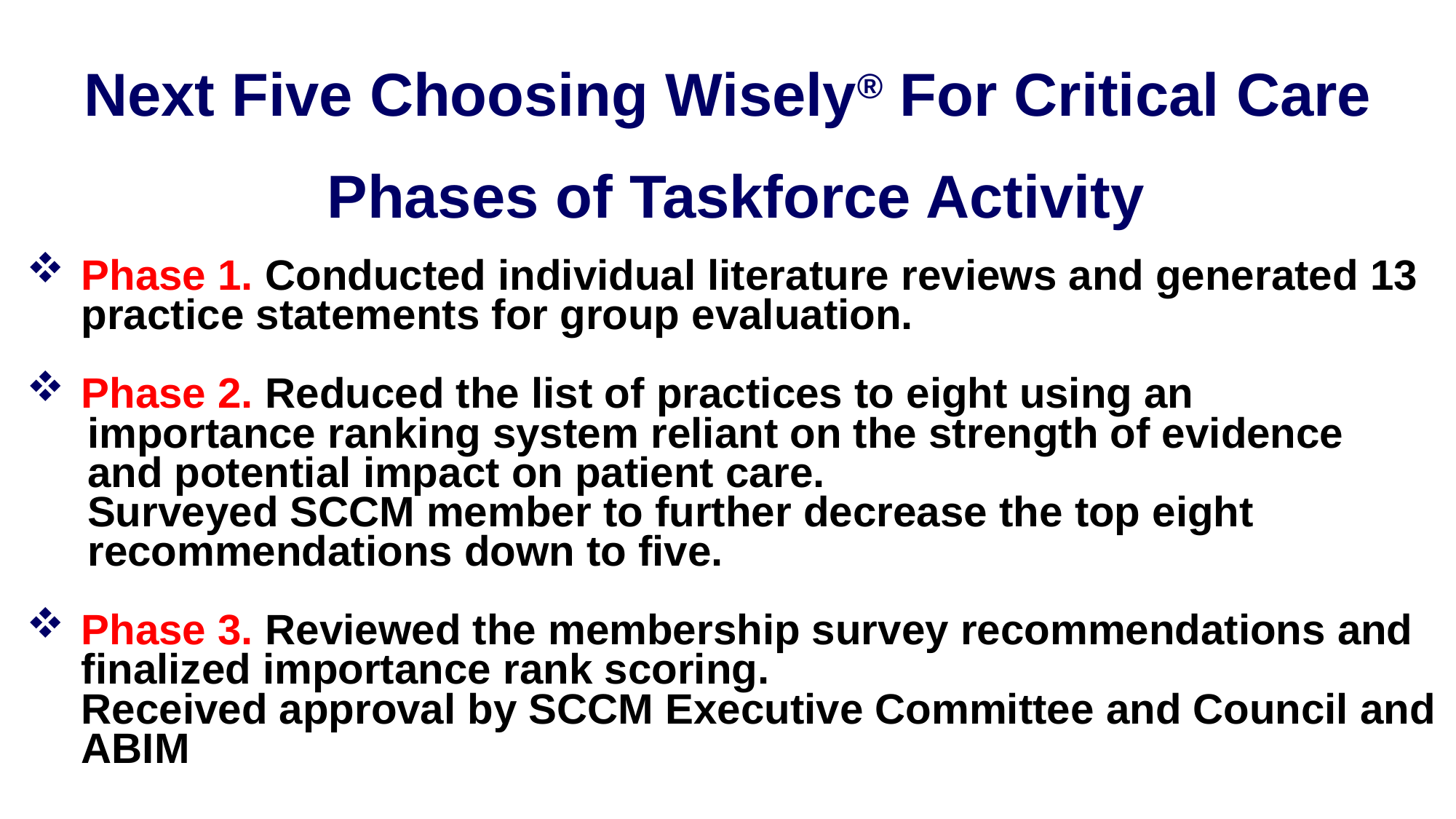

# Next Five Choosing Wisely® For Critical Care
 Phases of Taskforce Activity

Phase 1. Conducted individual literature reviews and generated 13 practice statements for group evaluation.

Phase 2. Reduced the list of practices to eight using an
importance ranking system reliant on the strength of evidence
and potential impact on patient care.
Surveyed SCCM member to further decrease the top eight
recommendations down to five.

Phase 3. Reviewed the membership survey recommendations and finalized importance rank scoring.                                                Received approval by SCCM Executive Committee and Council and ABIM